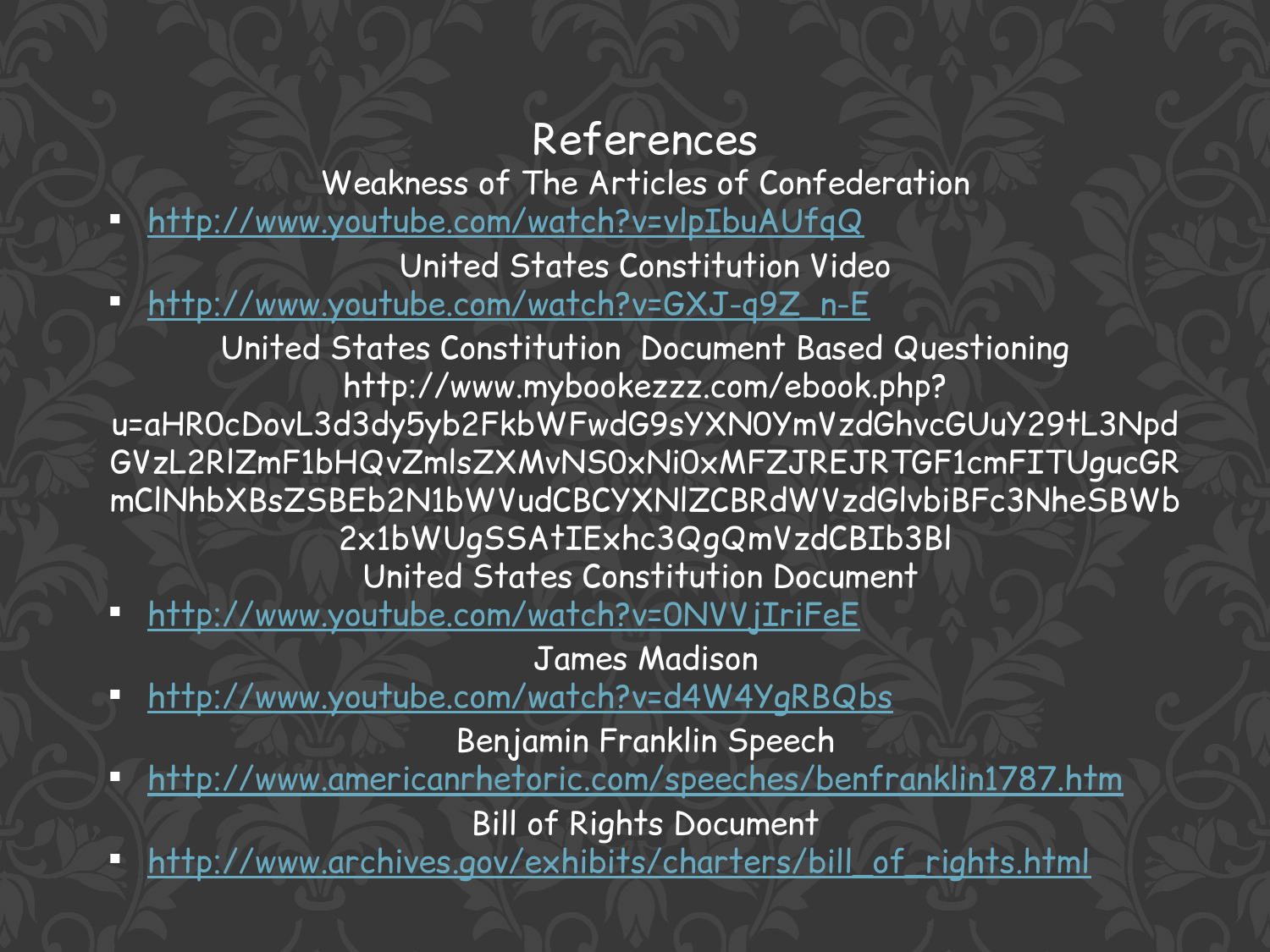

References
Weakness of The Articles of Confederation
http://www.youtube.com/watch?v=vlpIbuAUfqQ
United States Constitution Video
http://www.youtube.com/watch?v=GXJ-q9Z_n-E
United States Constitution  Document Based Questioning
http://www.mybookezzz.com/ebook.php?u=aHR0cDovL3d3dy5yb2FkbWFwdG9sYXN0YmVzdGhvcGUuY29tL3NpdGVzL2RlZmF1bHQvZmlsZXMvNS0xNi0xMFZJREJRTGF1cmFITUgucGRmClNhbXBsZSBEb2N1bWVudCBCYXNlZCBRdWVzdGlvbiBFc3NheSBWb2x1bWUgSSAtIExhc3QgQmVzdCBIb3Bl
United States Constitution Document
http://www.youtube.com/watch?v=0NVVjIriFeE
James Madison
http://www.youtube.com/watch?v=d4W4YgRBQbs
Benjamin Franklin Speech
http://www.americanrhetoric.com/speeches/benfranklin1787.htm
Bill of Rights Document
http://www.archives.gov/exhibits/charters/bill_of_rights.html